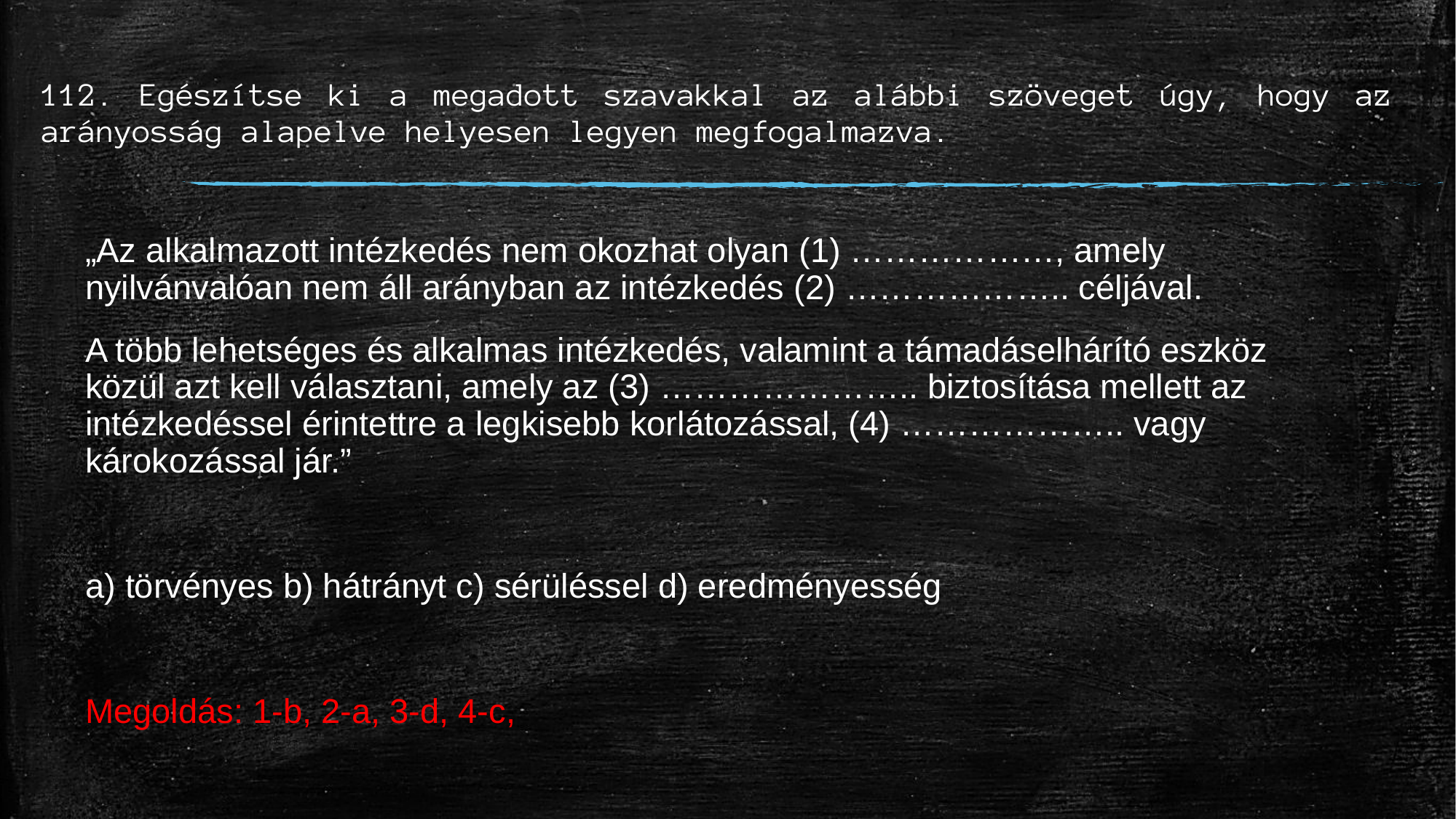

# 112. Egészítse ki a megadott szavakkal az alábbi szöveget úgy, hogy az arányosság alapelve helyesen legyen megfogalmazva.
„Az alkalmazott intézkedés nem okozhat olyan (1) ………………, amely nyilvánvalóan nem áll arányban az intézkedés (2) ……………….. céljával.
A több lehetséges és alkalmas intézkedés, valamint a támadáselhárító eszköz közül azt kell választani, amely az (3) ………………….. biztosítása mellett az intézkedéssel érintettre a legkisebb korlátozással, (4) ……………….. vagy károkozással jár.”

a) törvényes b) hátrányt c) sérüléssel d) eredményesség

Megoldás: 1-b, 2-a, 3-d, 4-c,